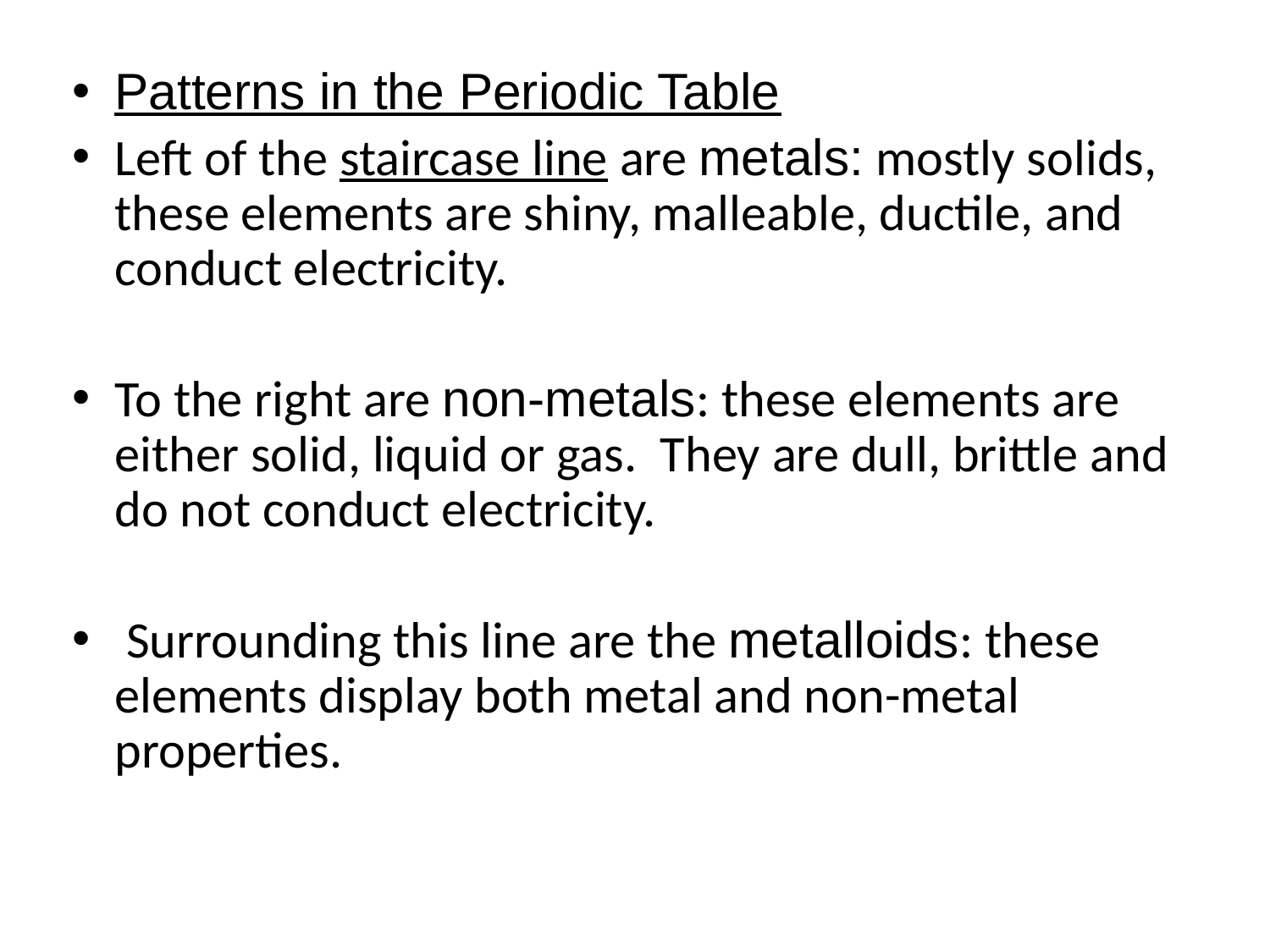

Patterns in the Periodic Table
Left of the staircase line are metals: mostly solids, these elements are shiny, malleable, ductile, and conduct electricity.

To the right are non-metals: these elements are either solid, liquid or gas.  They are dull, brittle and do not conduct electricity.

 Surrounding this line are the metalloids: these elements display both metal and non-metal properties.